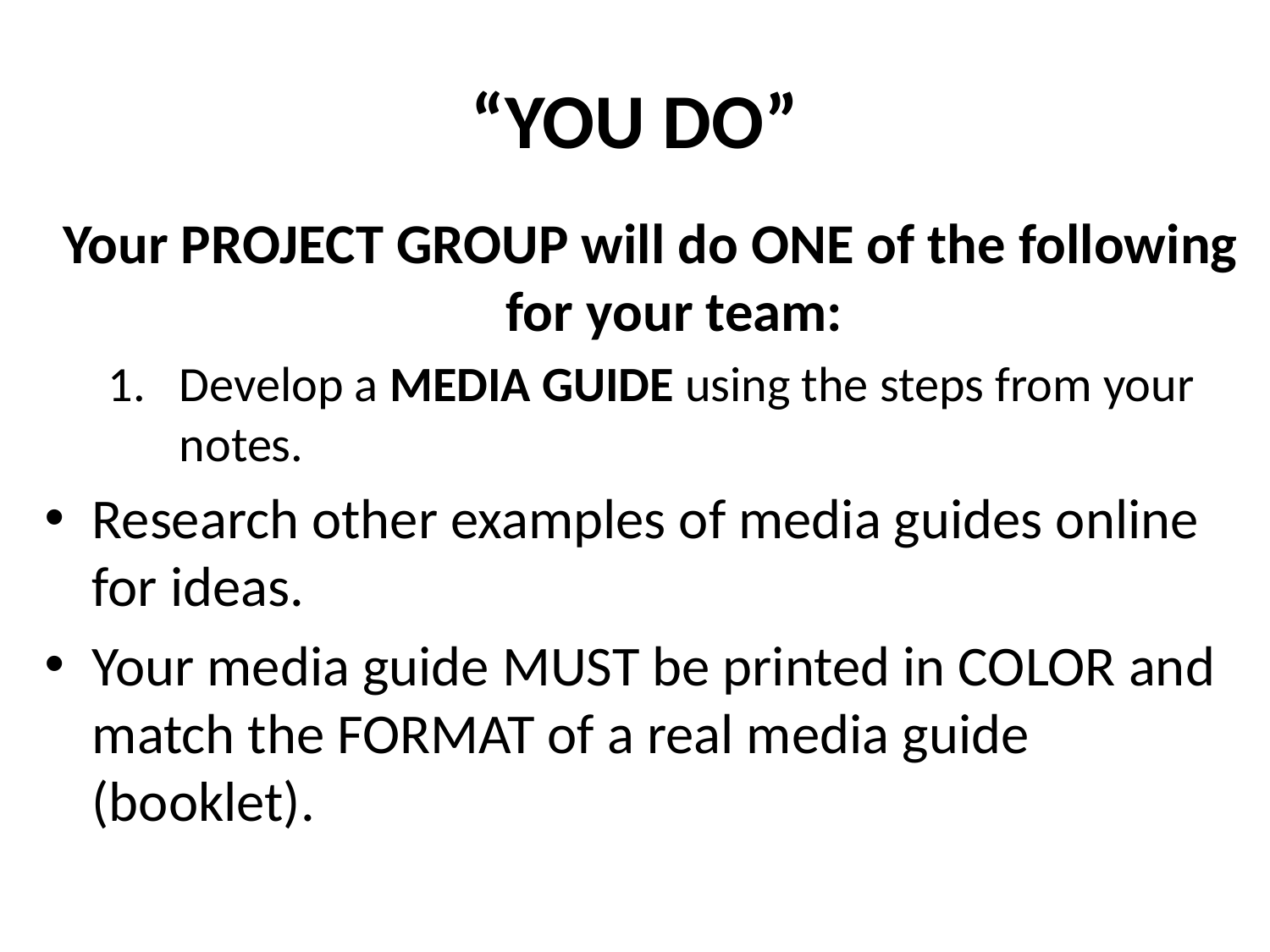

# “YOU DO”
Your PROJECT GROUP will do ONE of the following for your team:
Develop a MEDIA GUIDE using the steps from your notes.
Research other examples of media guides online for ideas.
Your media guide MUST be printed in COLOR and match the FORMAT of a real media guide (booklet).